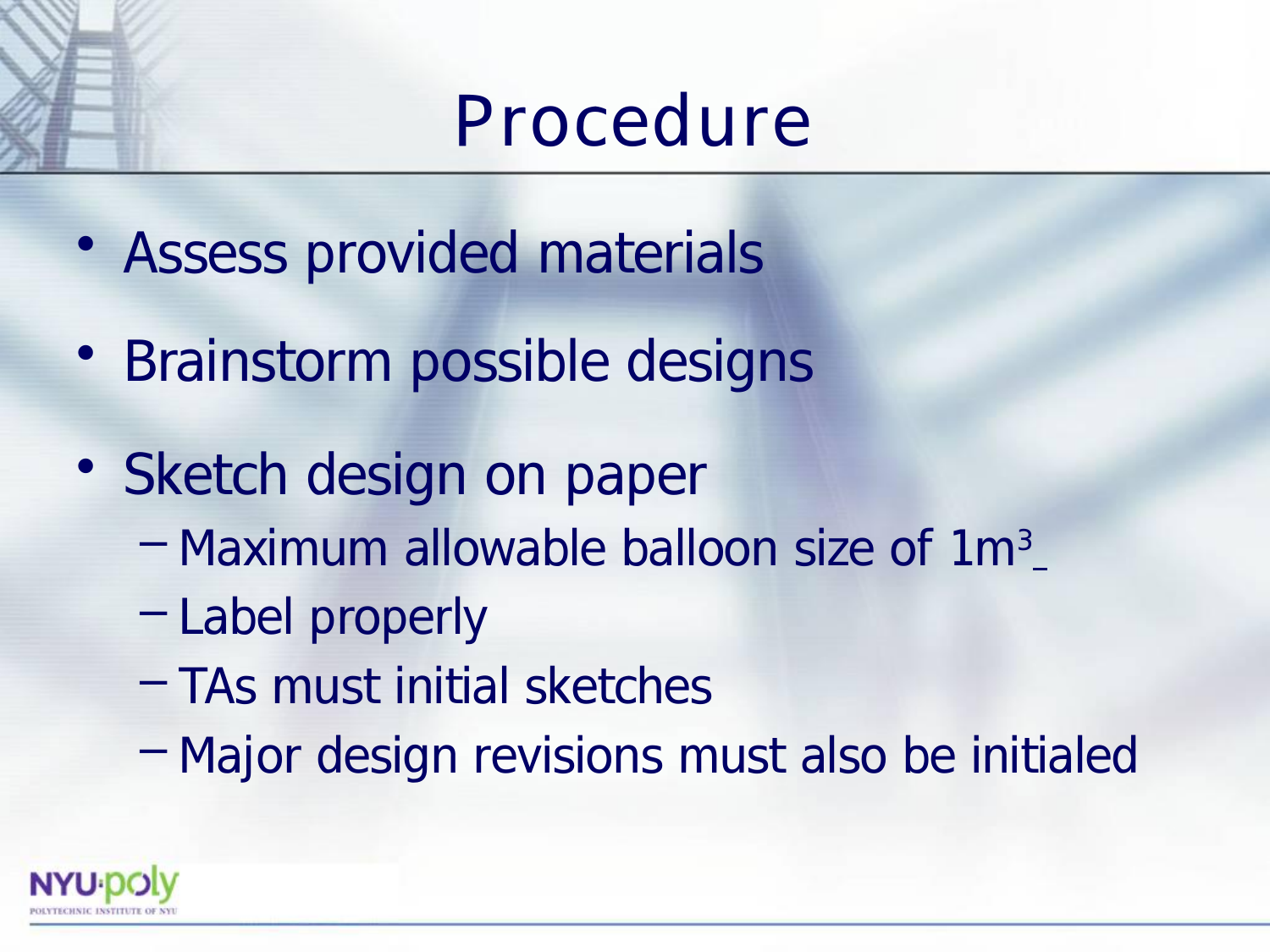

# Procedure

Assess provided materials

Brainstorm possible designs

Sketch design on paper
Maximum allowable balloon size of 1m3
Label properly
TAs must initial sketches
Major design revisions must also be initialed